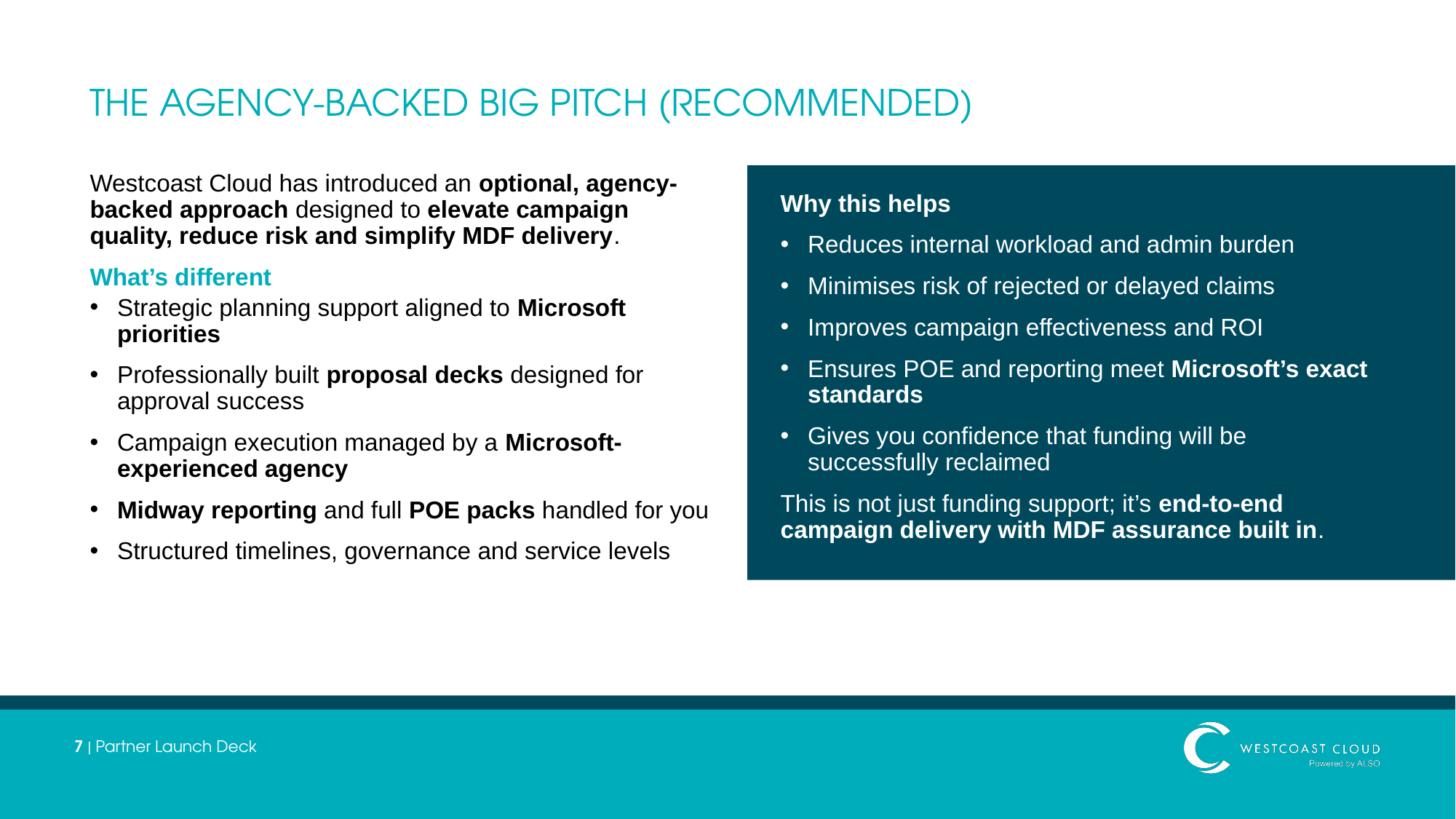

# THE AGENCY-BACKED BIG PITCH (RECOMMENDED)

Westcoast Cloud has introduced an optional, agency-backed approach designed to elevate campaign quality, reduce risk and simplify MDF delivery.
What’s different
Strategic planning support aligned to Microsoft priorities
Professionally built proposal decks designed for approval success
Campaign execution managed by a Microsoft-experienced agency
Midway reporting and full POE packs handled for you
Structured timelines, governance and service levels

Why this helps
Reduces internal workload and admin burden
Minimises risk of rejected or delayed claims
Improves campaign effectiveness and ROI
Ensures POE and reporting meet Microsoft’s exact standards
Gives you confidence that funding will be successfully reclaimed
This is not just funding support; it’s end-to-end campaign delivery with MDF assurance built in.